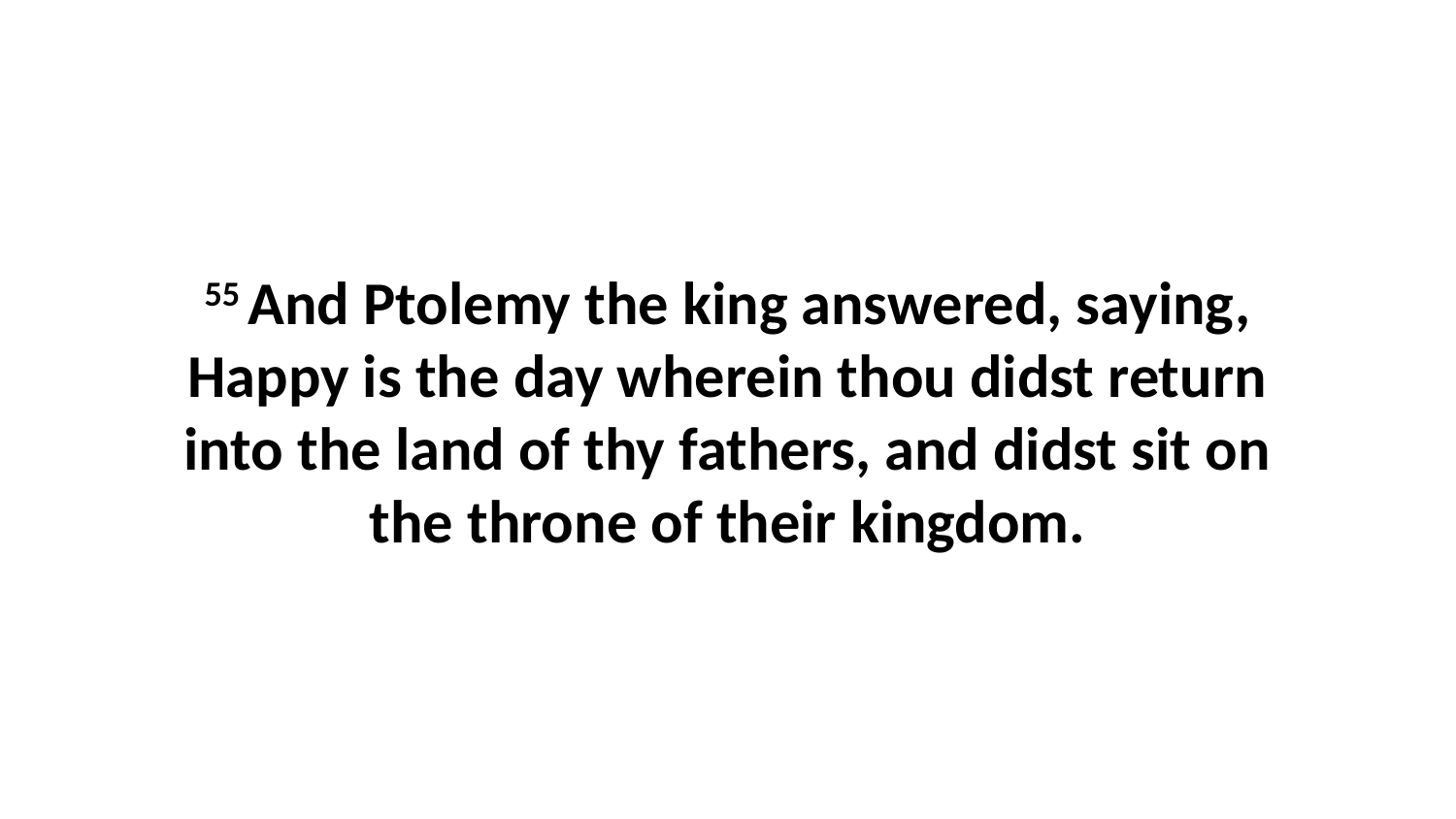

55 And Ptolemy the king answered, saying, Happy is the day wherein thou didst return into the land of thy fathers, and didst sit on the throne of their kingdom.